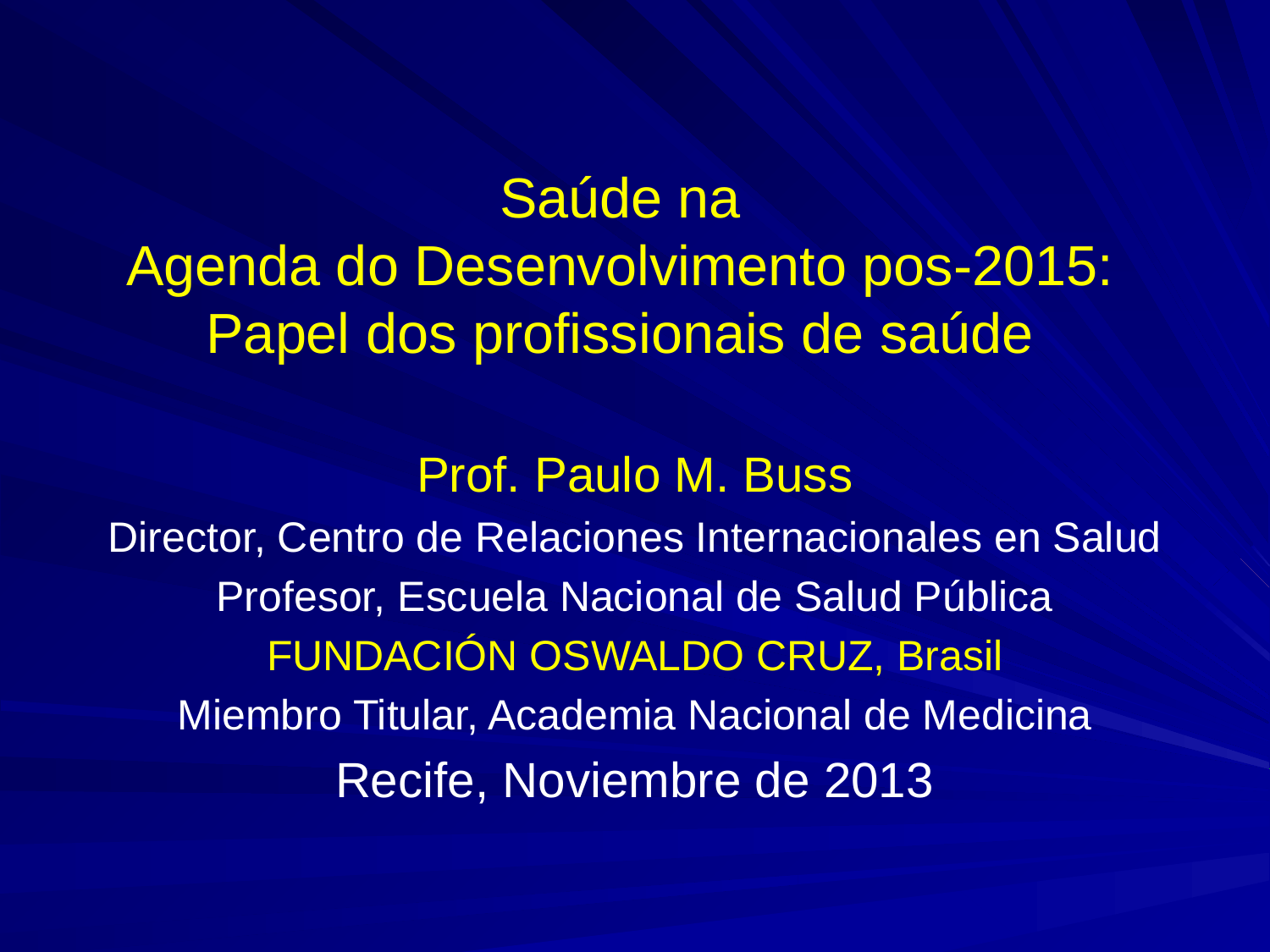

# Saúde na Agenda do Desenvolvimento pos-2015: Papel dos profissionais de saúde
Prof. Paulo M. Buss
Director, Centro de Relaciones Internacionales en Salud
Profesor, Escuela Nacional de Salud Pública
FUNDACIÓN OSWALDO CRUZ, Brasil
Miembro Titular, Academia Nacional de Medicina
Recife, Noviembre de 2013